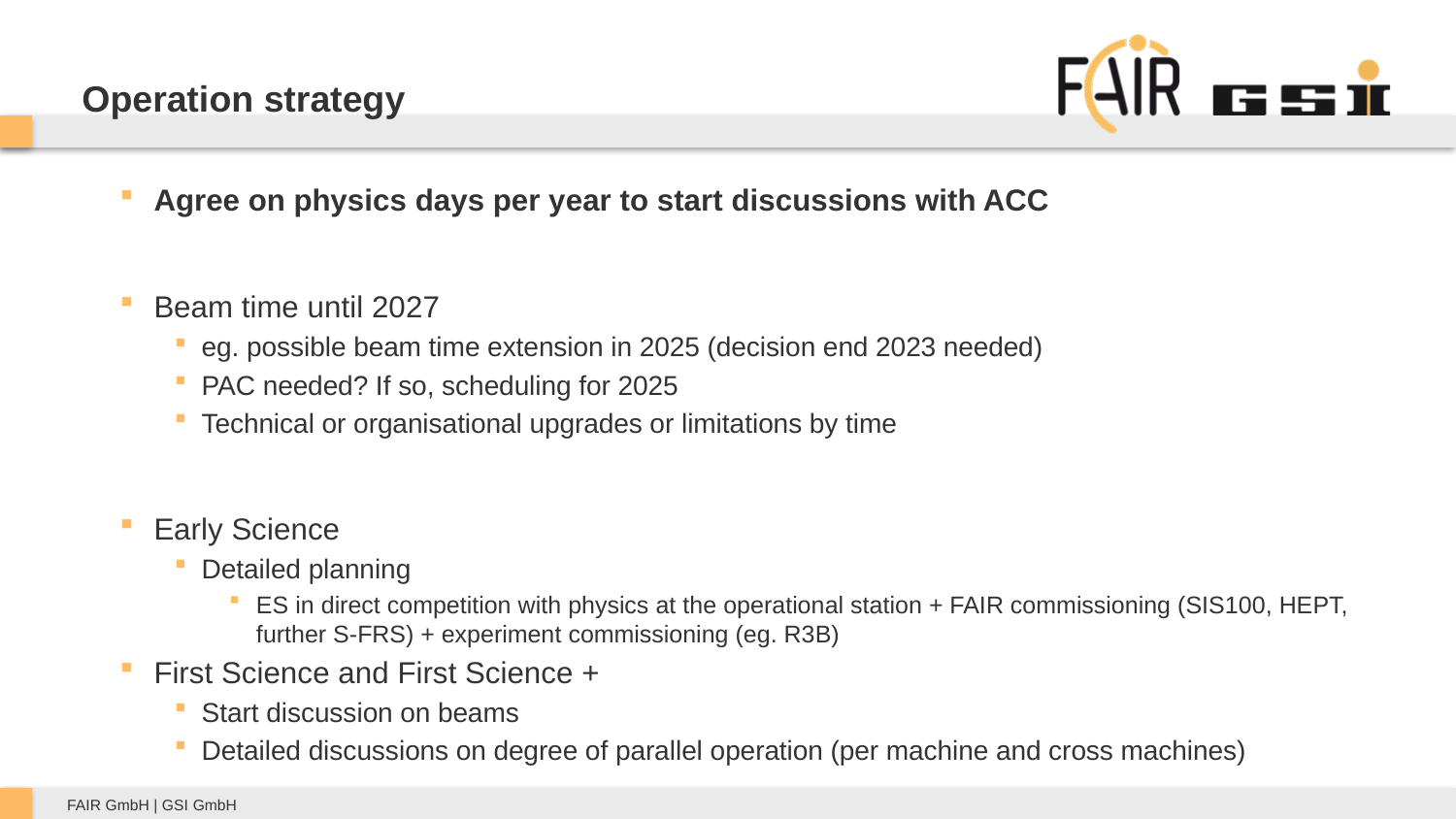

8
# Operation strategy
Agree on physics days per year to start discussions with ACC

Beam time until 2027
eg. possible beam time extension in 2025 (decision end 2023 needed)
PAC needed? If so, scheduling for 2025
Technical or organisational upgrades or limitations by time

Early Science
Detailed planning
ES in direct competition with physics at the operational station + FAIR commissioning (SIS100, HEPT, further S-FRS) + experiment commissioning (eg. R3B)
First Science and First Science +
Start discussion on beams
Detailed discussions on degree of parallel operation (per machine and cross machines)